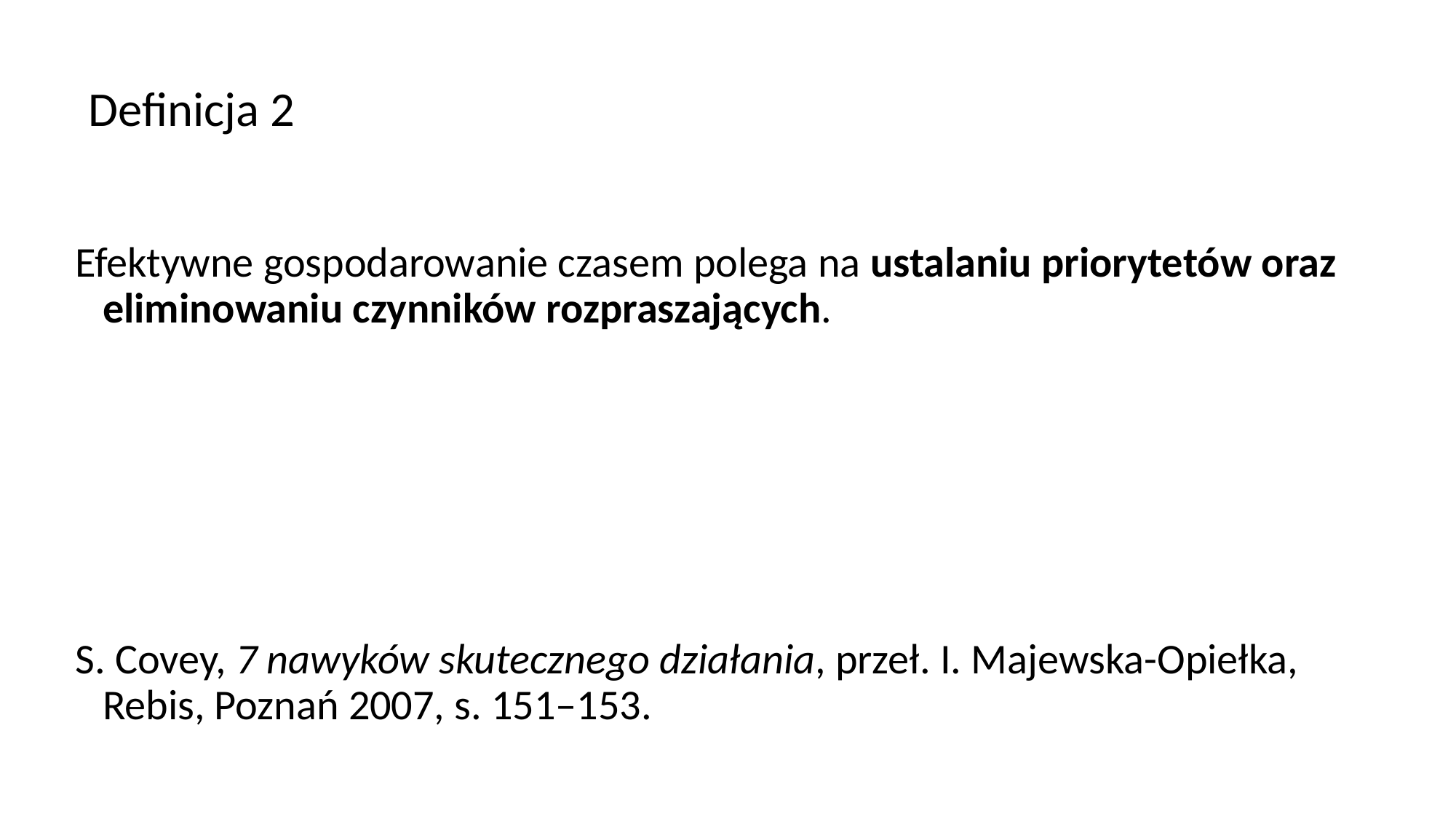

# Definicja 2

Efektywne gospodarowanie czasem polega na ustalaniu priorytetów oraz eliminowaniu czynników rozpraszających.

S. Covey, 7 nawyków skutecznego działania, przeł. I. Majewska-Opiełka, Rebis, Poznań 2007, s. 151–153.